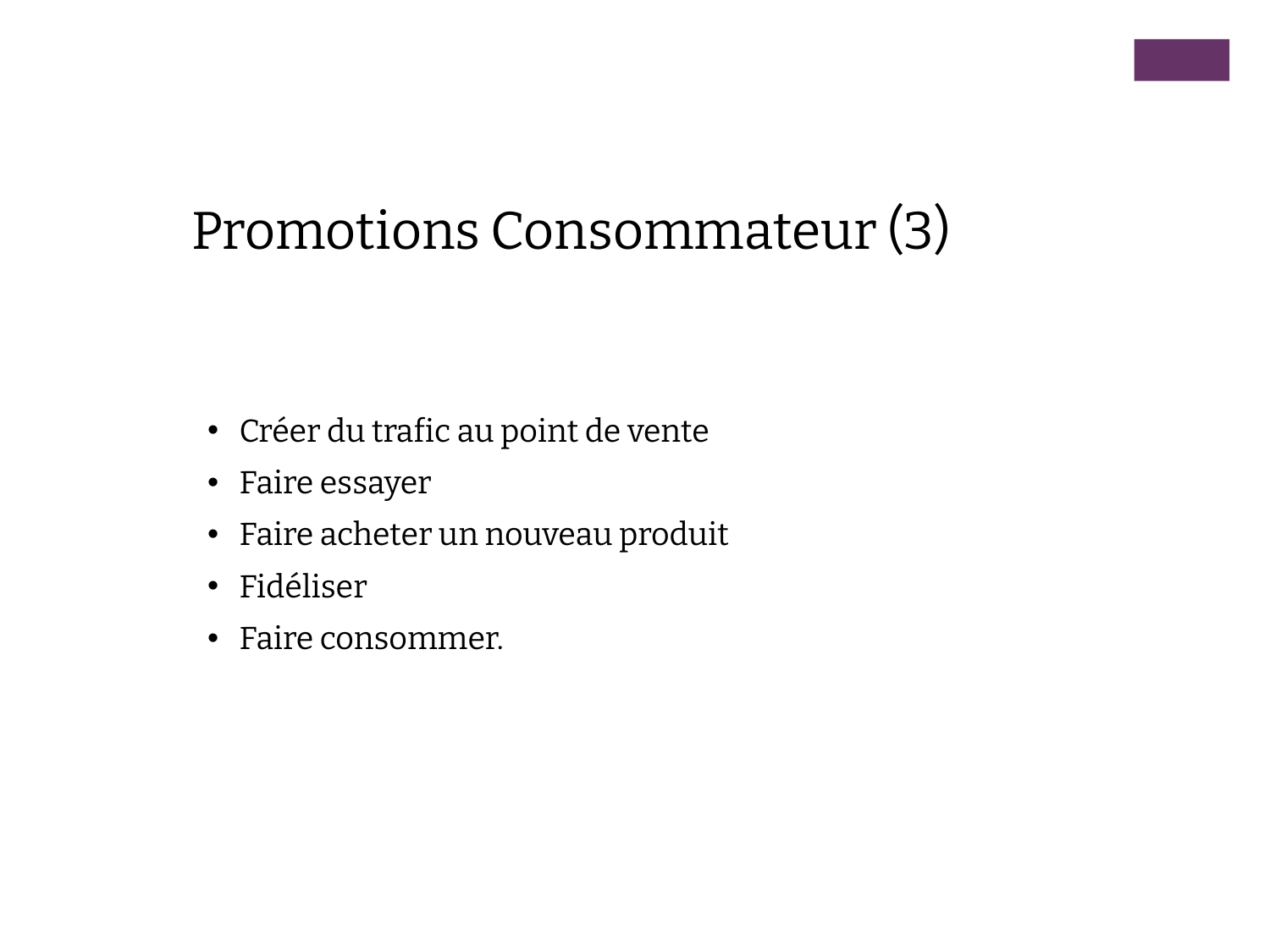

Promotions Consommateur (3)
Créer du trafic au point de vente
Faire essayer
Faire acheter un nouveau produit
Fidéliser
Faire consommer.